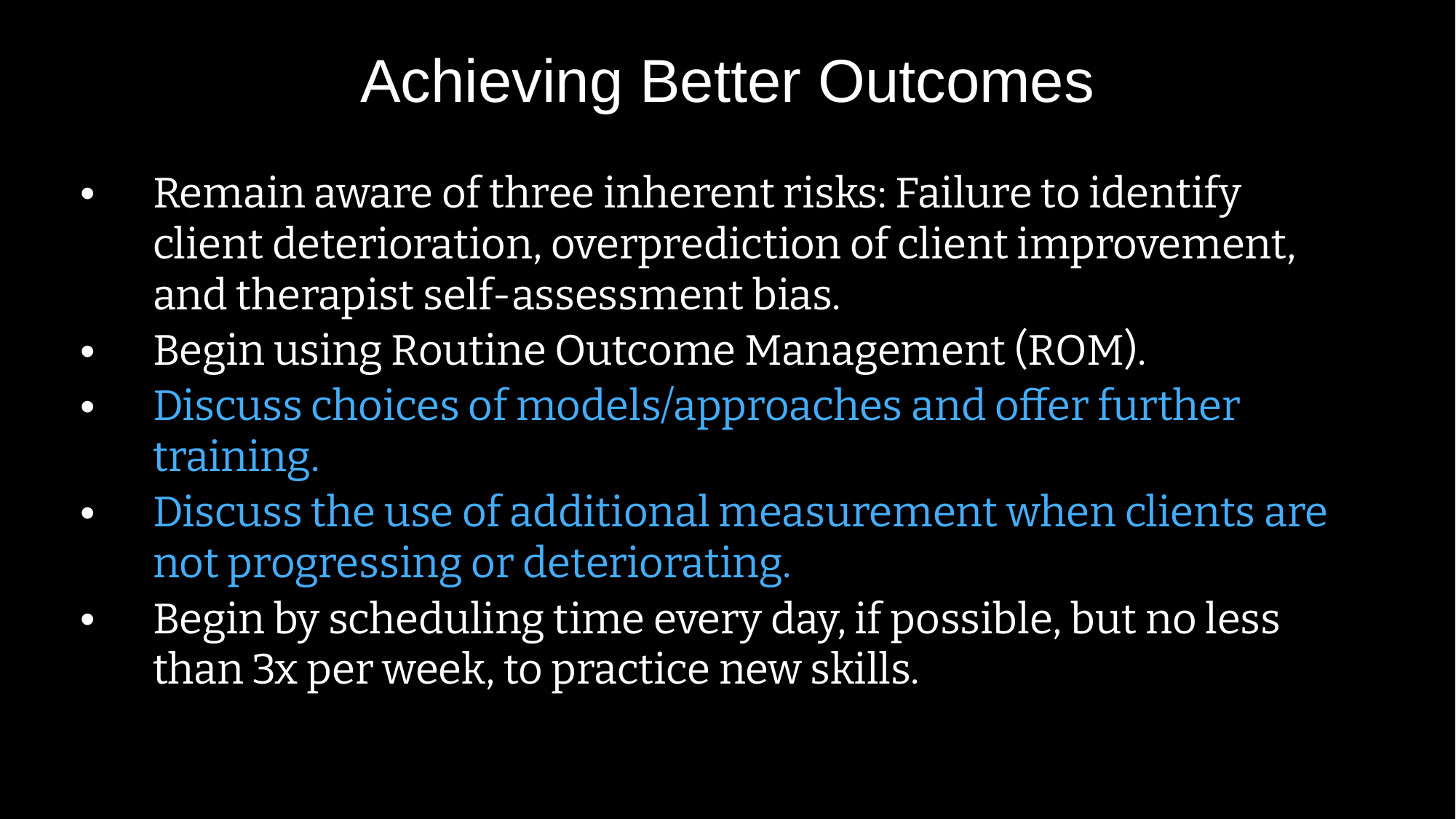

# Achieving Better Outcomes
Remain aware of three inherent risks: Failure to identify client deterioration, overprediction of client improvement, and therapist self-assessment bias.
Begin using Routine Outcome Management (ROM).
Discuss choices of models/approaches and offer further training.
Discuss the use of additional measurement when clients are not progressing or deteriorating.
Begin by scheduling time every day, if possible, but no less than 3x per week, to practice new skills.